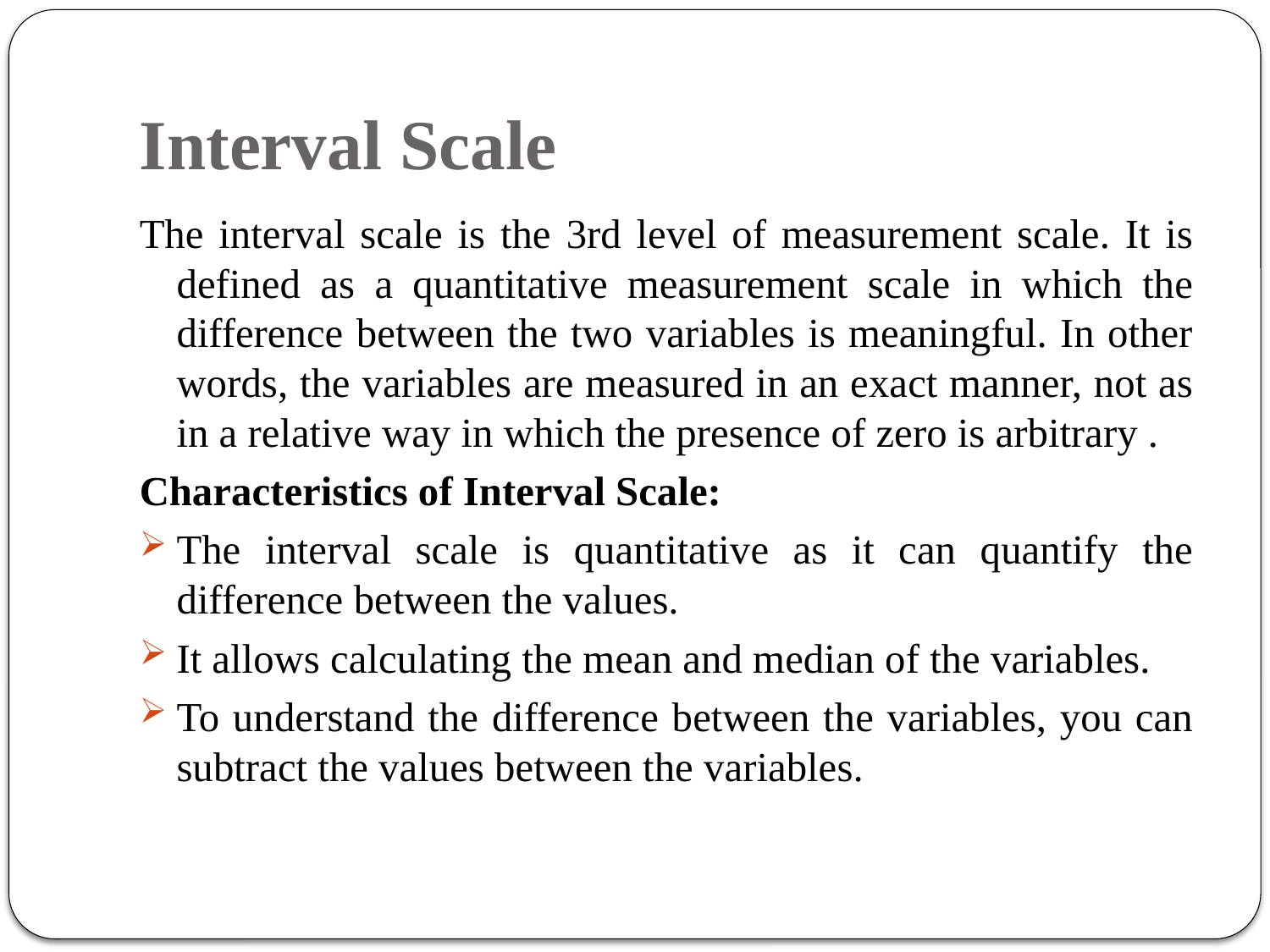

# Interval Scale
The interval scale is the 3rd level of measurement scale. It is defined as a quantitative measurement scale in which the difference between the two variables is meaningful. In other words, the variables are measured in an exact manner, not as in a relative way in which the presence of zero is arbitrary .
Characteristics of Interval Scale:
The interval scale is quantitative as it can quantify the difference between the values.
It allows calculating the mean and median of the variables.
To understand the difference between the variables, you can subtract the values between the variables.